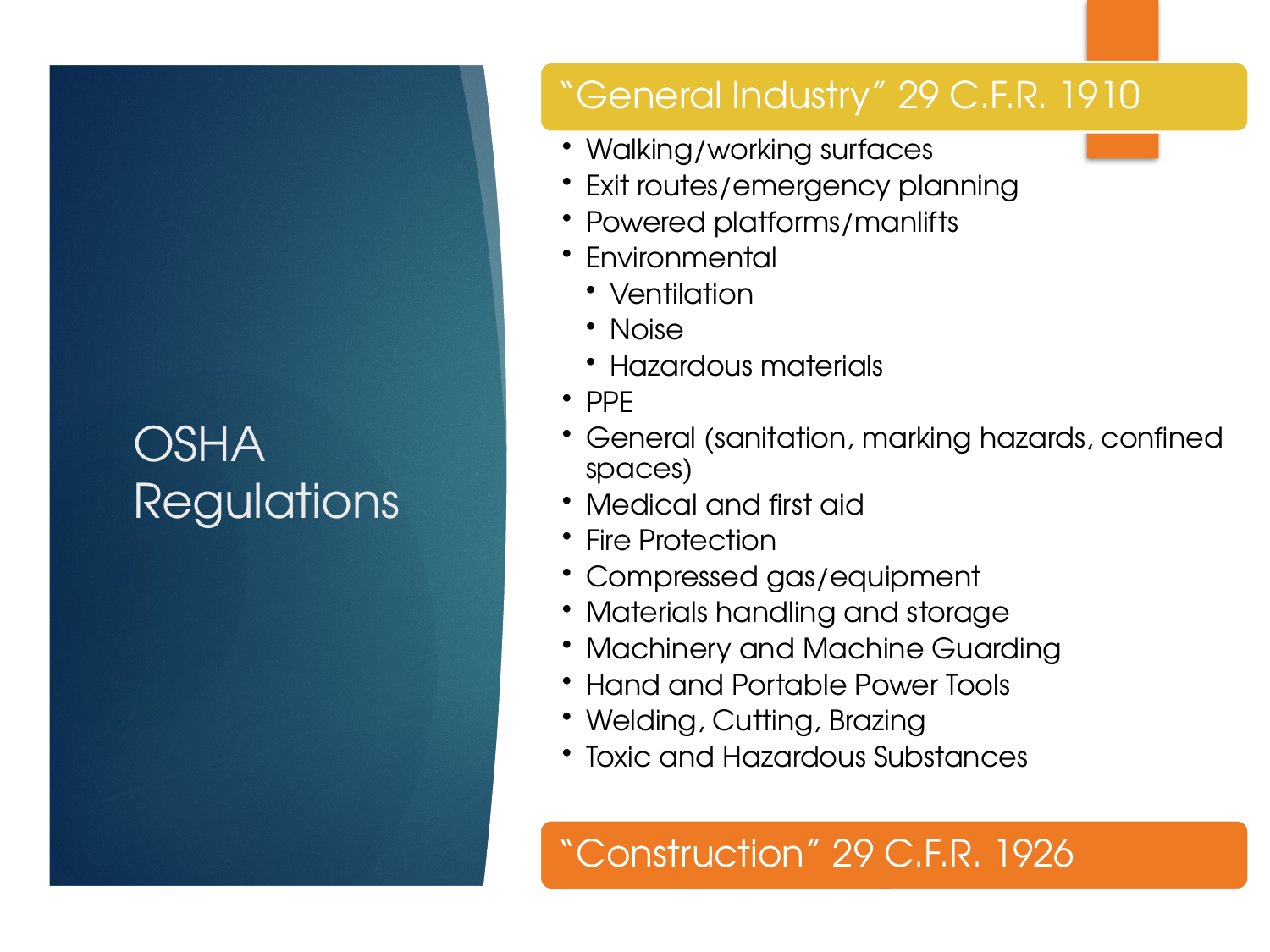

“General Industry” 29 C.F.R. 1910
Walking/working surfaces
Exit routes/emergency planning
Powered platforms/manlifts
Environmental
Ventilation
Noise
Hazardous materials
PPE
General (sanitation, marking hazards, confined spaces)
Medical and first aid
Fire Protection
Compressed gas/equipment
Materials handling and storage
Machinery and Machine Guarding
Hand and Portable Power Tools
Welding, Cutting, Brazing
Toxic and Hazardous Substances
“Construction” 29 C.F.R. 1926
11

# OSHA Regulations